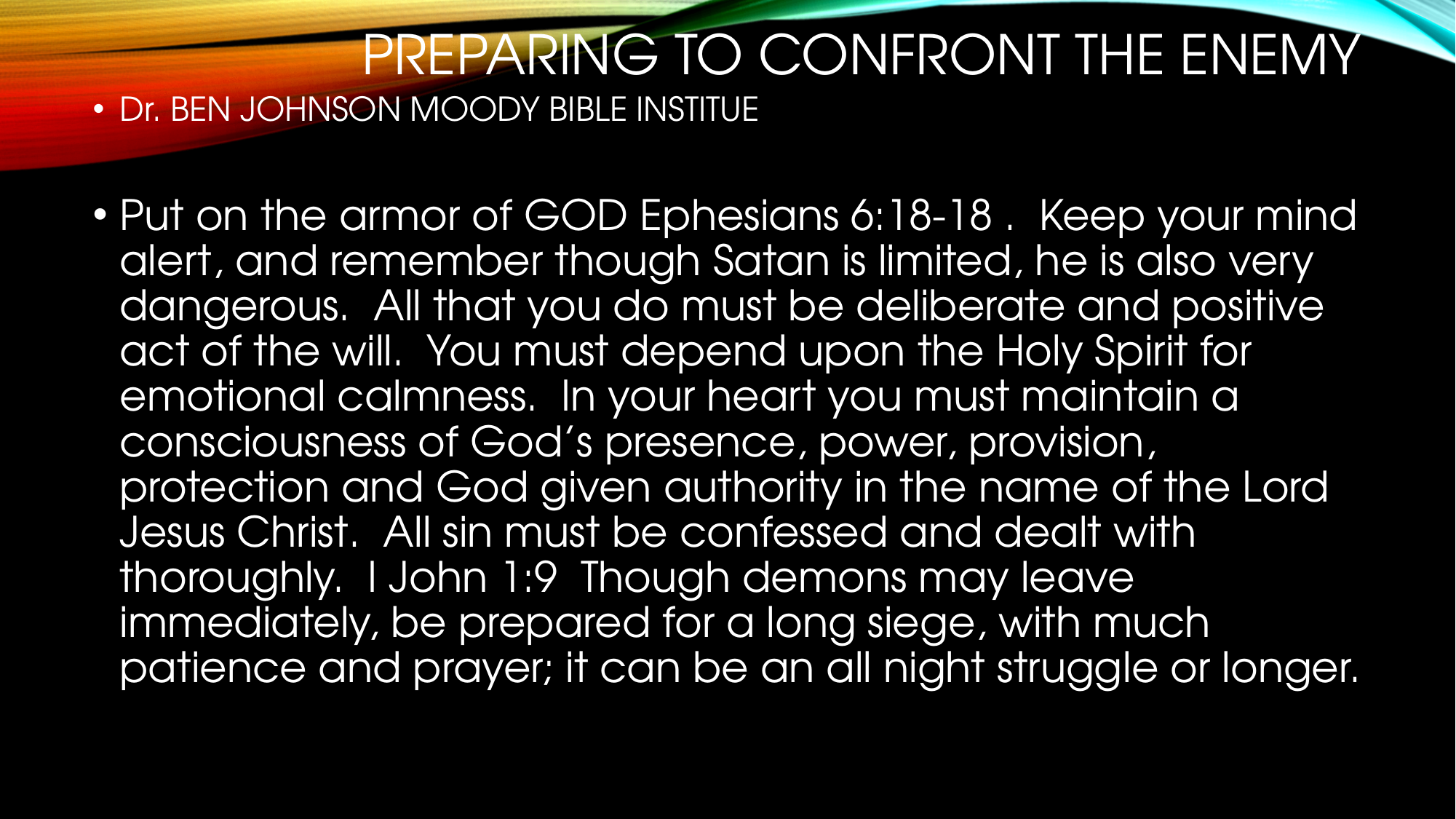

# PREPARING TO CONFRONT THE ENEMY
Dr. BEN JOHNSON MOODY BIBLE INSTITUE

Put on the armor of GOD Ephesians 6:18-18 .  Keep your mind alert, and remember though Satan is limited, he is also very dangerous.  All that you do must be deliberate and positive act of the will.  You must depend upon the Holy Spirit for emotional calmness.  In your heart you must maintain a consciousness of God’s presence, power, provision, protection and God given authority in the name of the Lord Jesus Christ.  All sin must be confessed and dealt with thoroughly.  I John 1:9  Though demons may leave immediately, be prepared for a long siege, with much patience and prayer; it can be an all night struggle or longer.